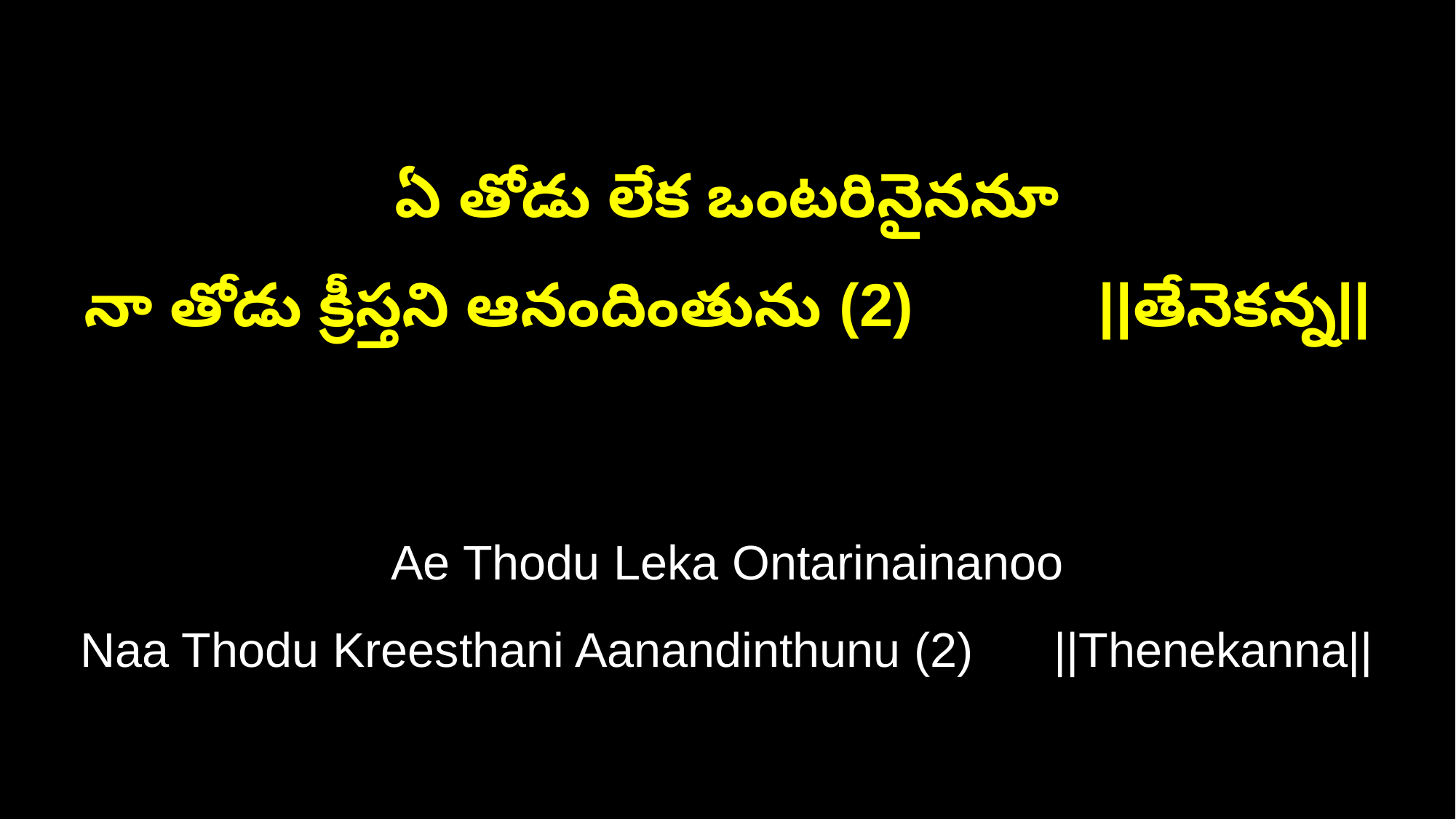

ఏ తోడు లేక ఒంటరినైననూ
నా తోడు క్రీస్తని ఆనందింతును (2)           ||తేనెకన్న||
Ae Thodu Leka Ontarinainanoo
Naa Thodu Kreesthani Aanandinthunu (2)      ||Thenekanna||